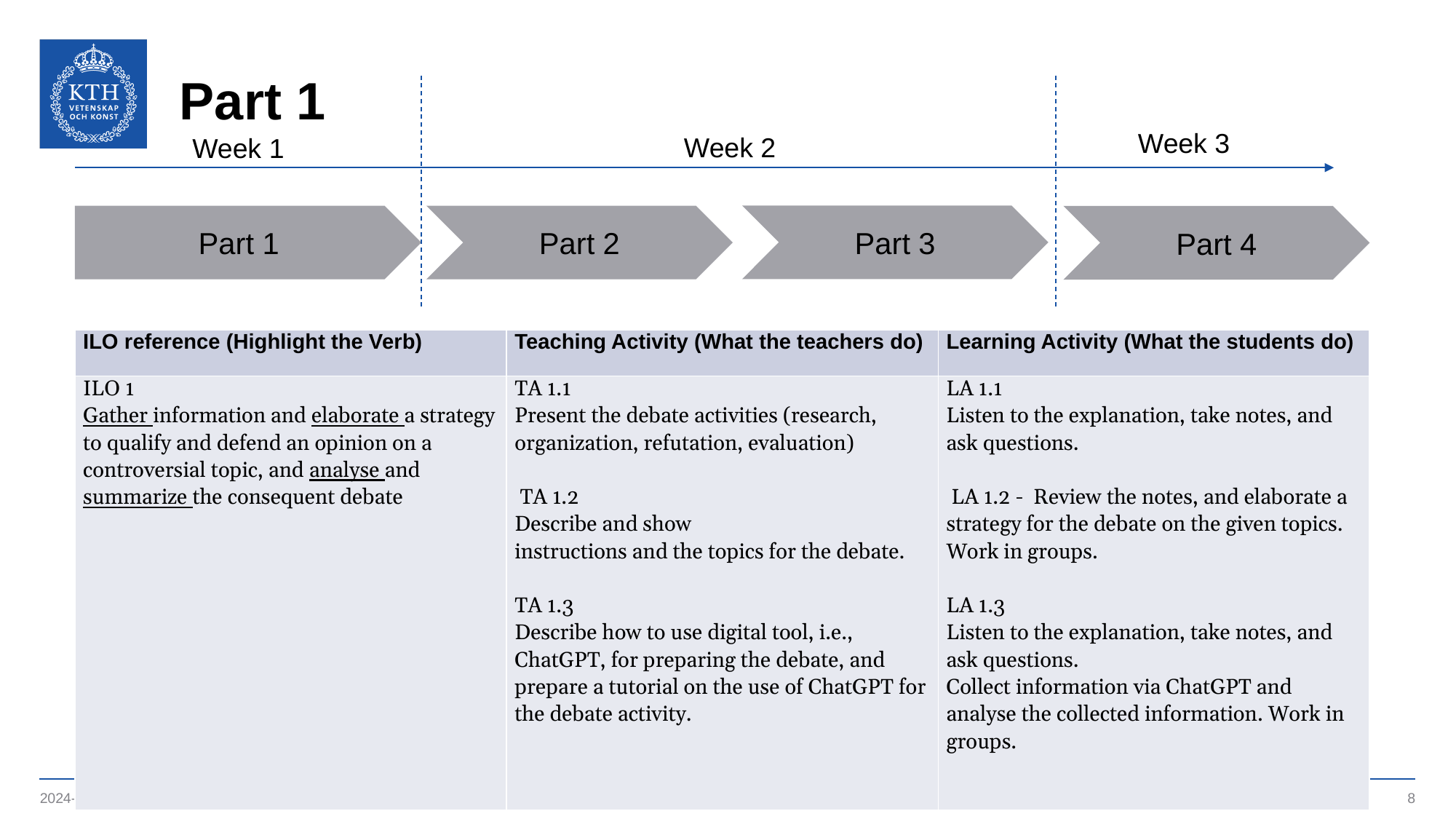

# Part 1
Week 3
Week 2
Week 1
Part 3
Part 1
Part 2
Part 4
| ILO reference (Highlight the Verb) | Teaching Activity (What the teachers do) | Learning Activity (What the students do) |
| --- | --- | --- |
| ILO 1 Gather information and elaborate a strategy to qualify and defend an opinion on a controversial topic, and analyse and summarize the consequent debate | TA 1.1 Present the debate activities (research, organization, refutation, evaluation)    TA 1.2 Describe and show instructions and the topics for the debate.    TA 1.3 Describe how to use digital tool, i.e., ChatGPT, for preparing the debate, and prepare a tutorial on the use of ChatGPT for the debate activity. | LA 1.1 Listen to the explanation, take notes, and ask questions.    LA 1.2 - Review the notes, and elaborate a strategy for the debate on the given topics. Work in groups.    LA 1.3 Listen to the explanation, take notes, and ask questions. Collect information via ChatGPT and analyse the collected information. Work in groups. |
2024-06-26
8